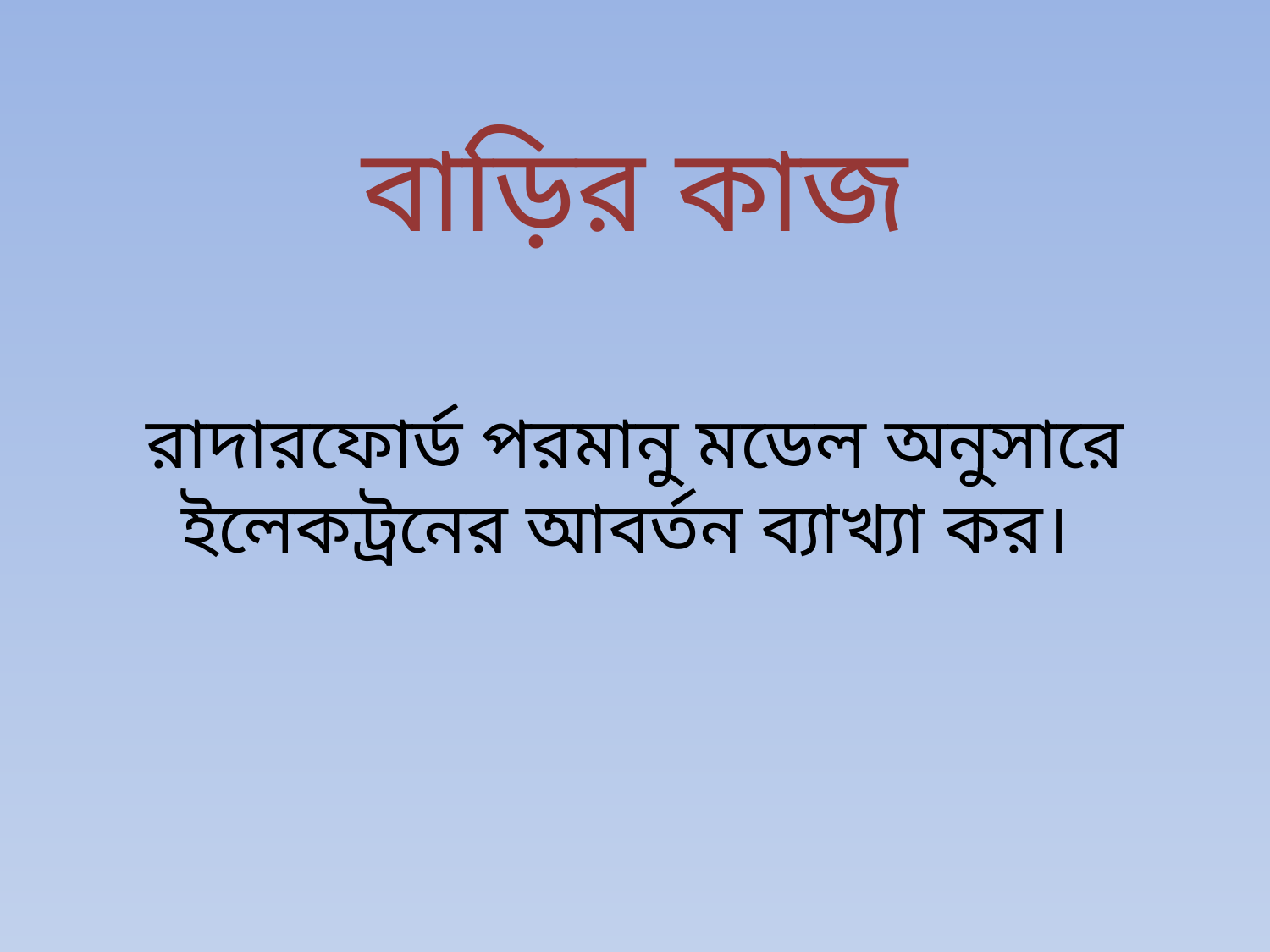

# বাড়ির কাজ
রাদারফোর্ড পরমানু মডেল অনুসারে ইলেকট্রনের আবর্তন ব্যাখ্যা কর।